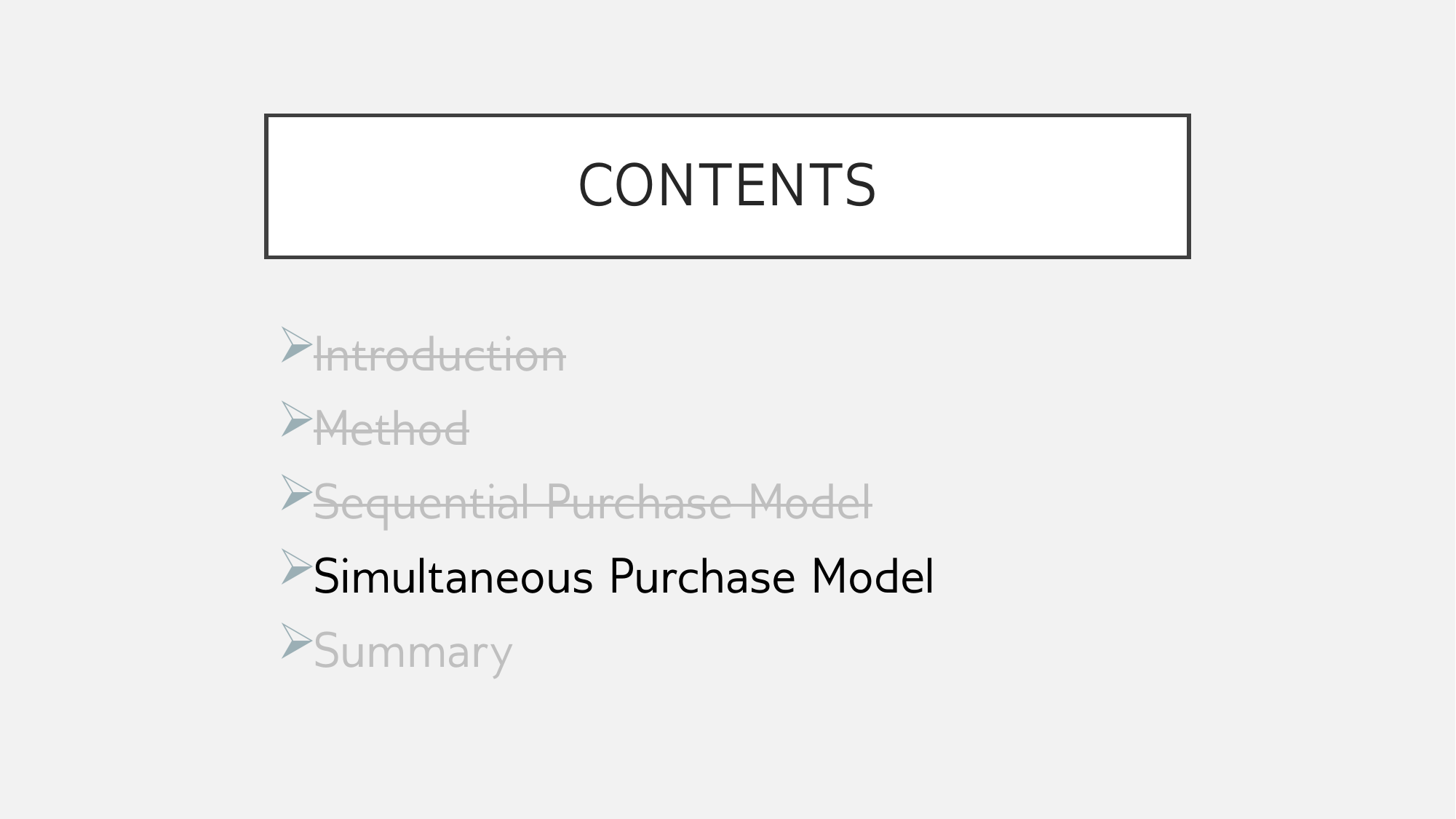

# Contents
Introduction
Method
Sequential Purchase Model
Simultaneous Purchase Model
Summary